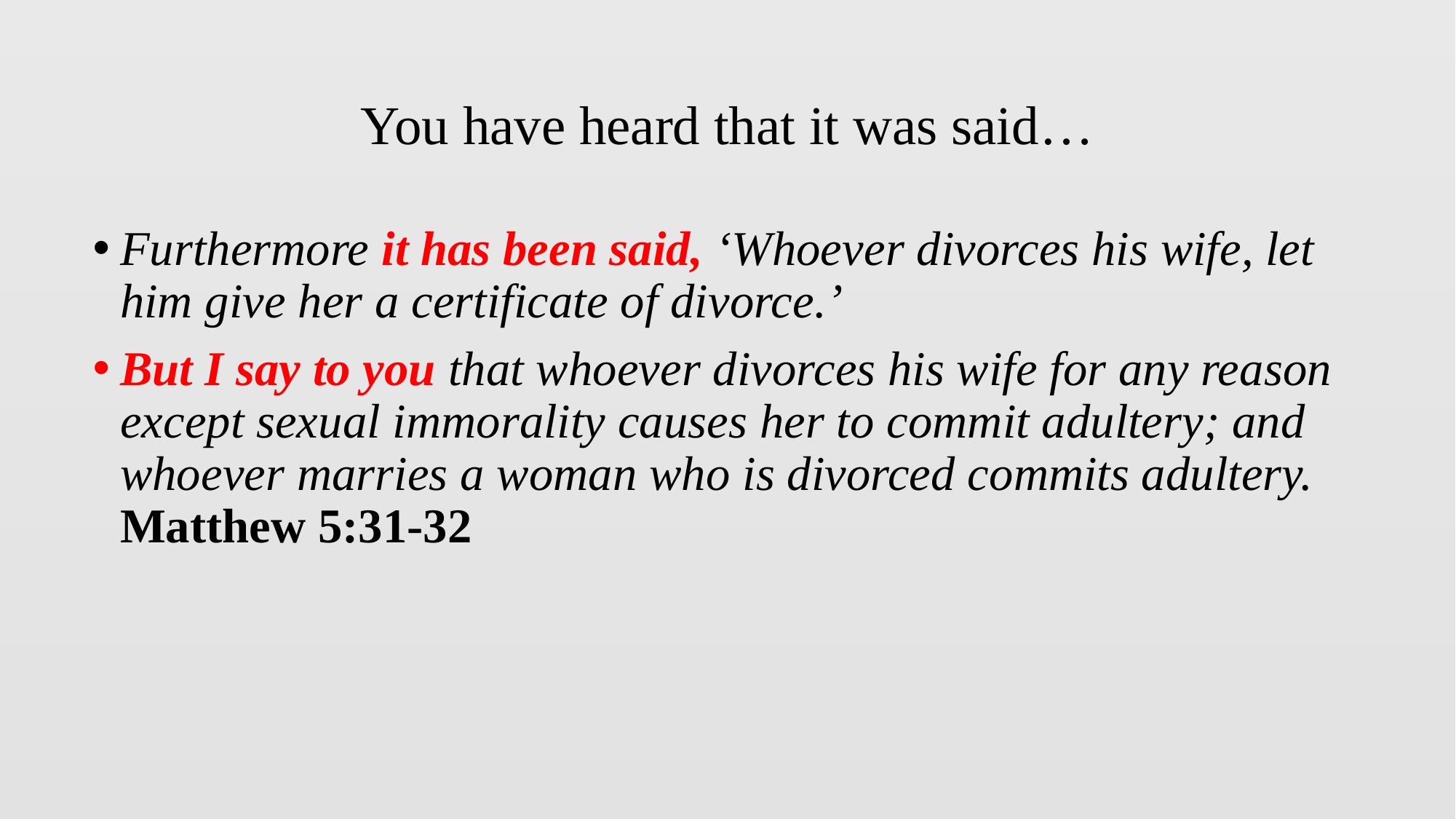

# You have heard that it was said…
Furthermore it has been said, ‘Whoever divorces his wife, let him give her a certificate of divorce.’
But I say to you that whoever divorces his wife for any reason except sexual immorality causes her to commit adultery; and whoever marries a woman who is divorced commits adultery. Matthew 5:31-32